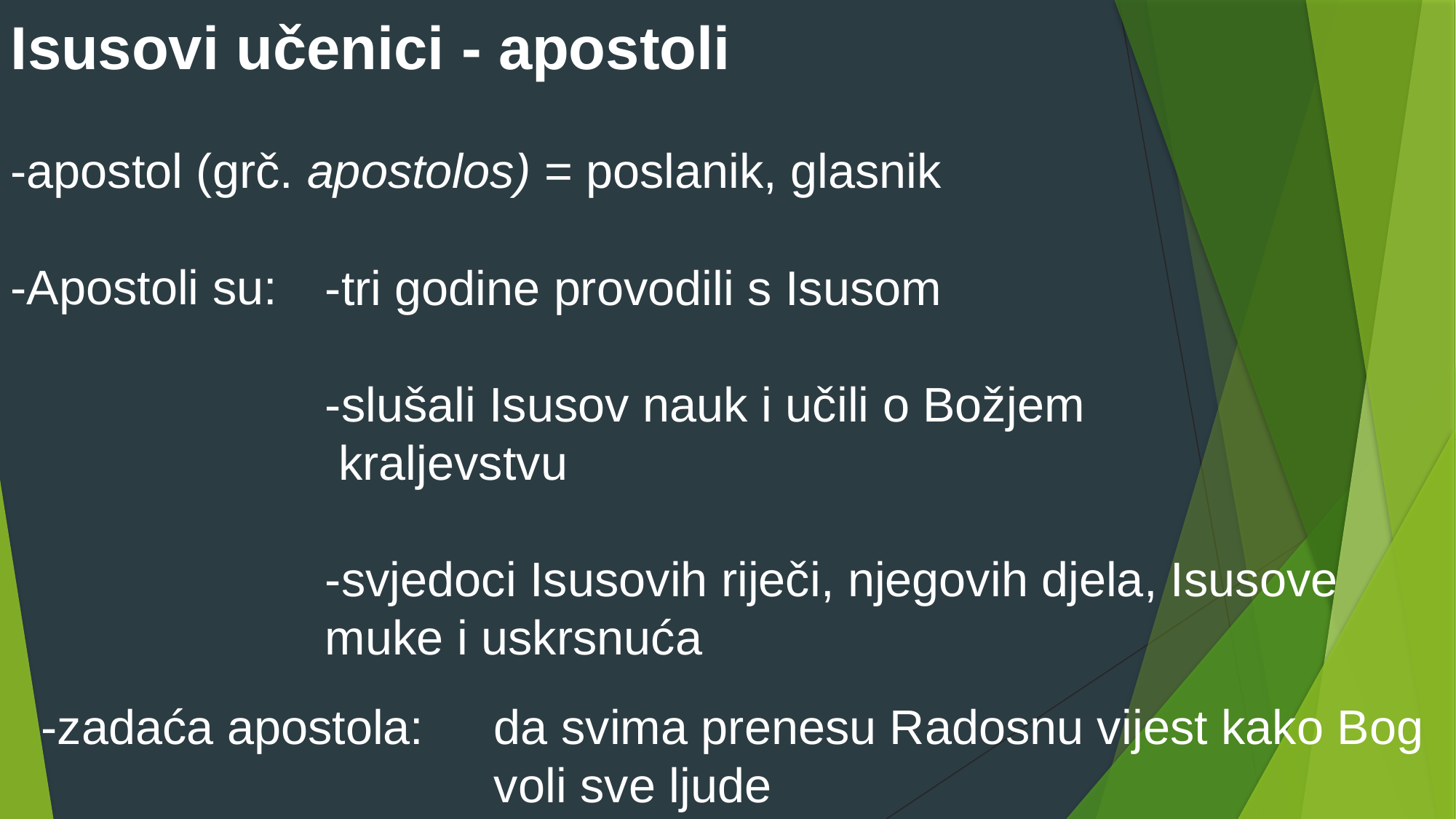

Isusovi učenici - apostoli

-apostol (grč. apostolos) = poslanik, glasnik

-Apostoli su:
-tri godine provodili s Isusom

-slušali Isusov nauk i učili o Božjem
 kraljevstvu

-svjedoci Isusovih riječi, njegovih djela, Isusove muke i uskrsnuća
-zadaća apostola:
da svima prenesu Radosnu vijest kako Bog voli sve ljude